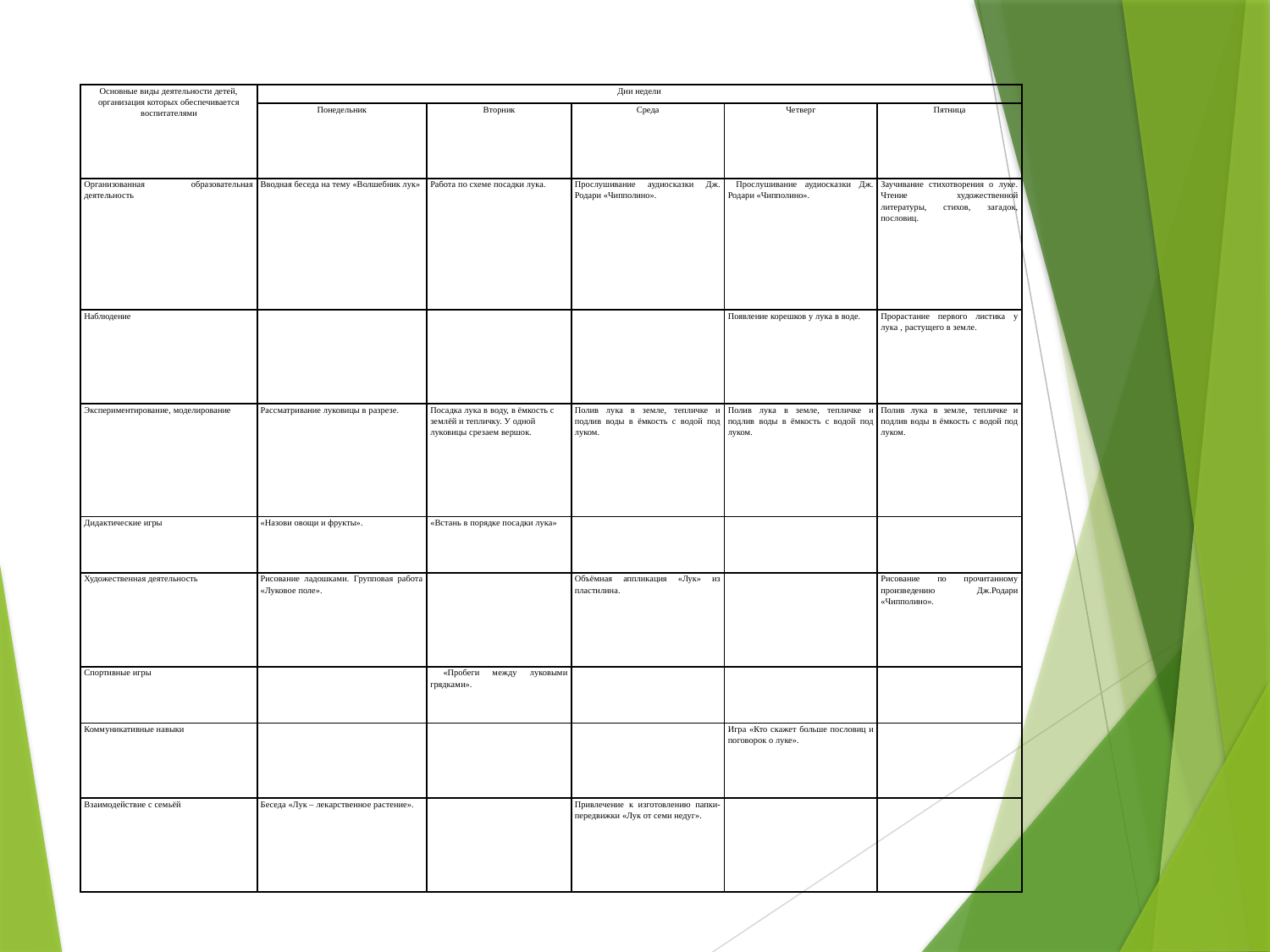

| Основные виды деятельности детей, организация которых обеспечивается воспитателями | Дни недели |  |  |  |  |
| --- | --- | --- | --- | --- | --- |
|  | Понедельник | Вторник | Среда | Четверг | Пятница |
| Организованная образовательная деятельность | Вводная беседа на тему «Волшебник лук» | Работа по схеме посадки лука. | Прослушивание аудиосказки Дж. Родари «Чипполино». | Прослушивание аудиосказки Дж. Родари «Чипполино». | Заучивание стихотворения о луке. Чтение художественной литературы, стихов, загадок, пословиц. |
| Наблюдение |  |  |  | Появление корешков у лука в воде. | Прорастание первого листика у лука , растущего в земле. |
| Экспериментирование, моделирование | Рассматривание луковицы в разрезе. | Посадка лука в воду, в ёмкость с землёй и тепличку. У одной луковицы срезаем вершок. | Полив лука в земле, тепличке и подлив воды в ёмкость с водой под луком. | Полив лука в земле, тепличке и подлив воды в ёмкость с водой под луком. | Полив лука в земле, тепличке и подлив воды в ёмкость с водой под луком. |
| Дидактические игры | «Назови овощи и фрукты». | «Встань в порядке посадки лука» |  |  |  |
| Художественная деятельность | Рисование ладошками. Групповая работа «Луковое поле». |  | Объёмная аппликация «Лук» из пластилина. |  | Рисование по прочитанному произведению Дж.Родари «Чипполино». |
| Спортивные игры |  | «Пробеги между луковыми грядками». |  |  |  |
| Коммуникативные навыки |  |  |  | Игра «Кто скажет больше пословиц и поговорок о луке». |  |
| Взаимодействие с семьёй | Беседа «Лук – лекарственное растение». |  | Привлечение к изготовлению папки-передвижки «Лук от семи недуг». |  |  |